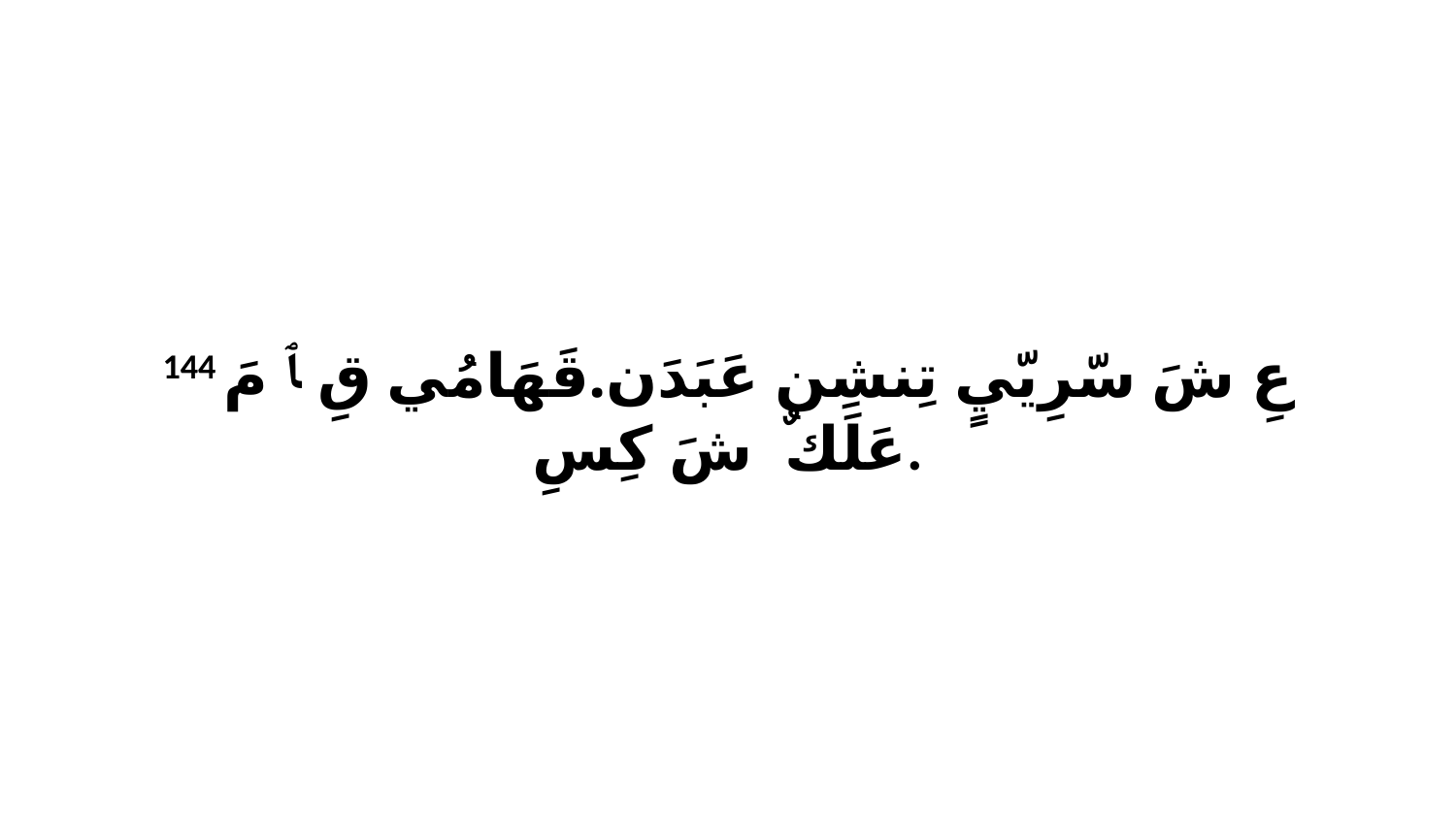

144 عِ شَ سّرِيّيٍ تِنشِن عَبَدَن.قَهَامُي قِ ﭑ مَ عَلَكٌ ﭑ شَ كِسِ.